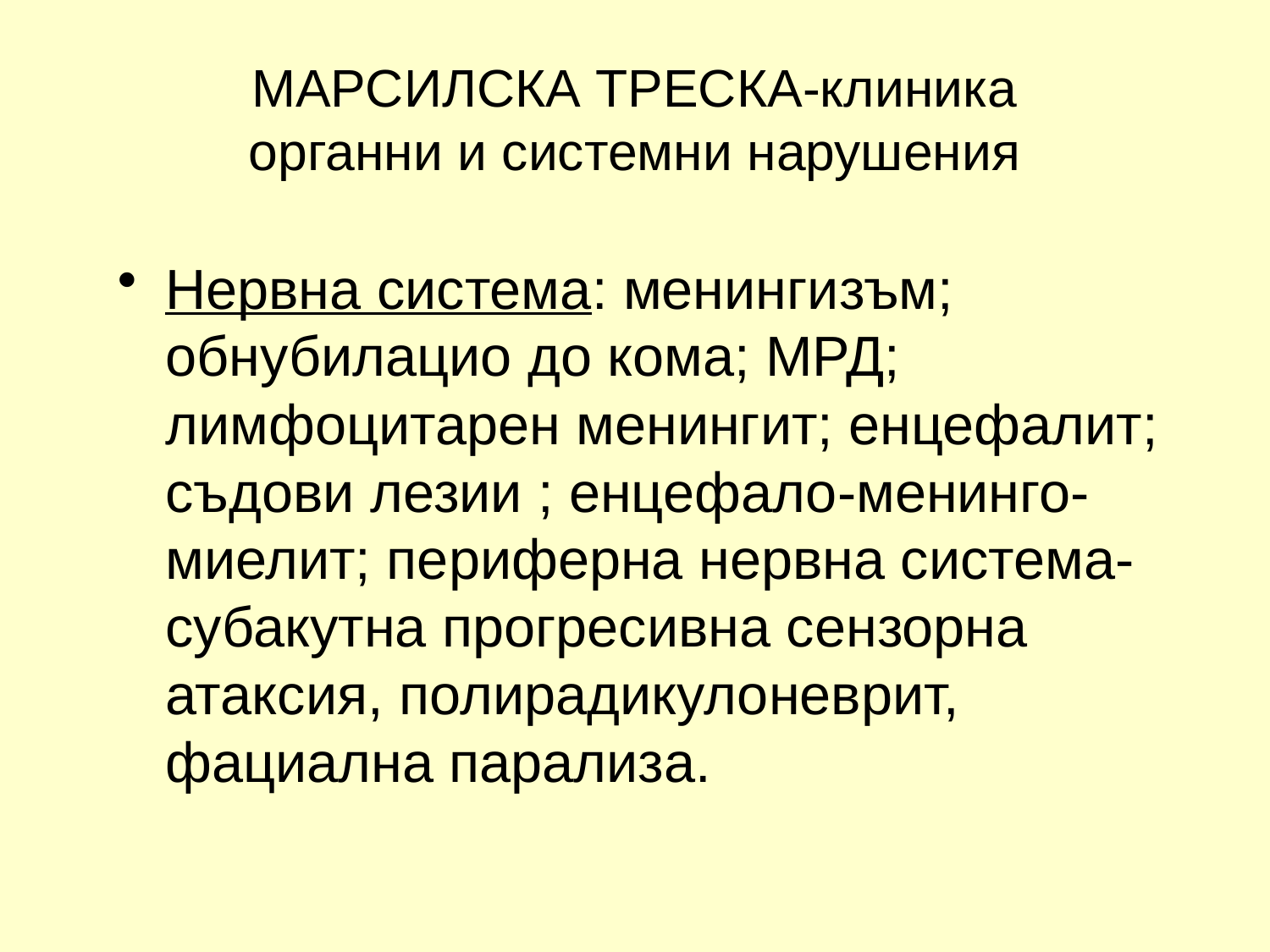

# МАРСИЛСКА ТРЕСКА-клиника органни и системни нарушения
Нервна система: менингизъм; обнубилацио до кома; МРД; лимфоцитарен менингит; енцефалит; съдови лезии ; енцефало-менинго-миелит; периферна нервна система-субакутна прогресивна сензорна атаксия, полирадикулоневрит, фациална парализа.